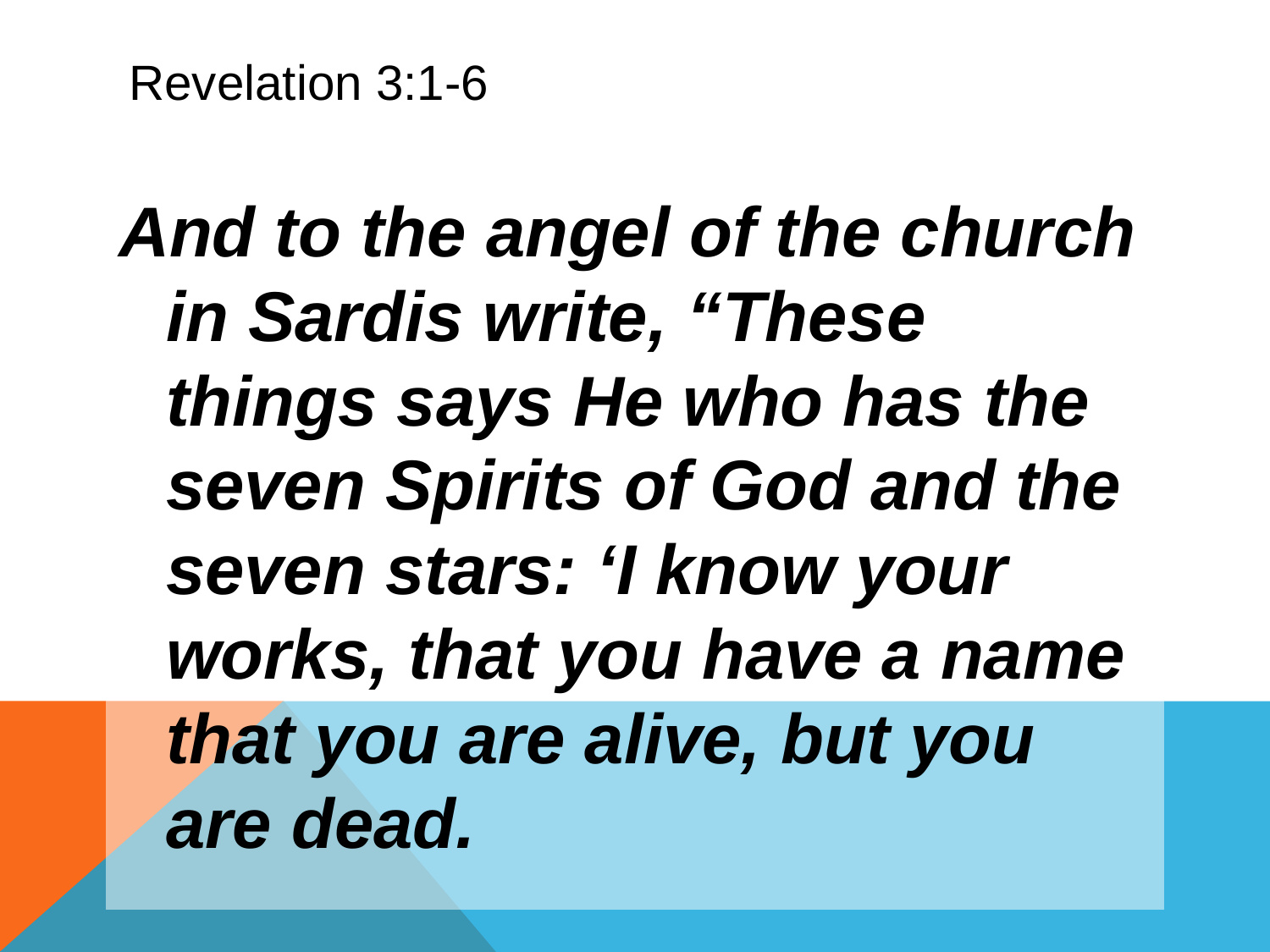

# Revelation 3:1-6
And to the angel of the church in Sardis write, “These things says He who has the seven Spirits of God and the seven stars: ‘I know your works, that you have a name that you are alive, but you are dead.